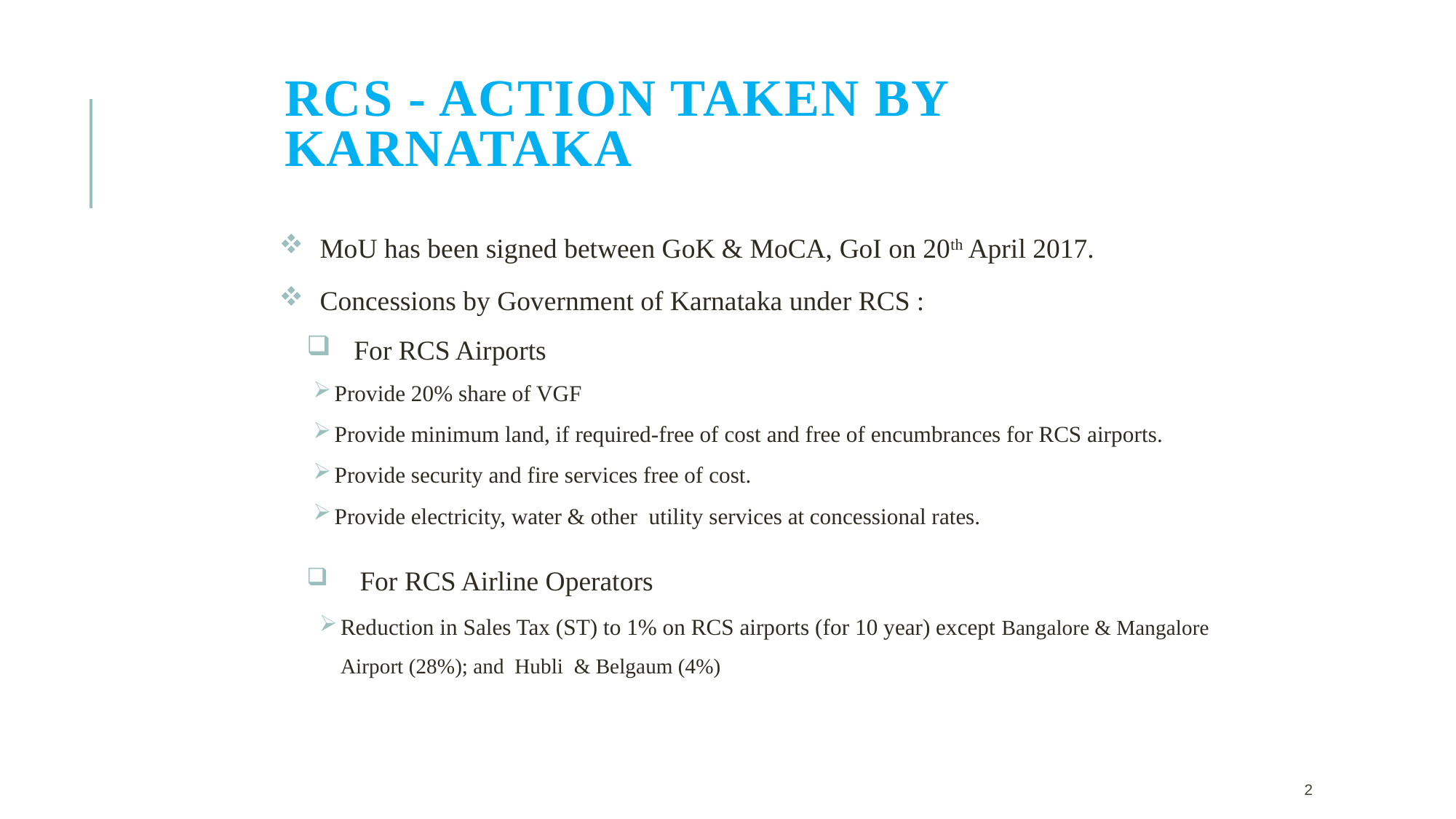

# RCS - Action Taken By Karnataka
MoU has been signed between GoK & MoCA, GoI on 20th April 2017.
Concessions by Government of Karnataka under RCS :
For RCS Airports
Provide 20% share of VGF
Provide minimum land, if required-free of cost and free of encumbrances for RCS airports.
Provide security and fire services free of cost.
Provide electricity, water & other  utility services at concessional rates.
 For RCS Airline Operators
Reduction in Sales Tax (ST) to 1% on RCS airports (for 10 year) except Bangalore & Mangalore Airport (28%); and  Hubli  & Belgaum (4%)

2